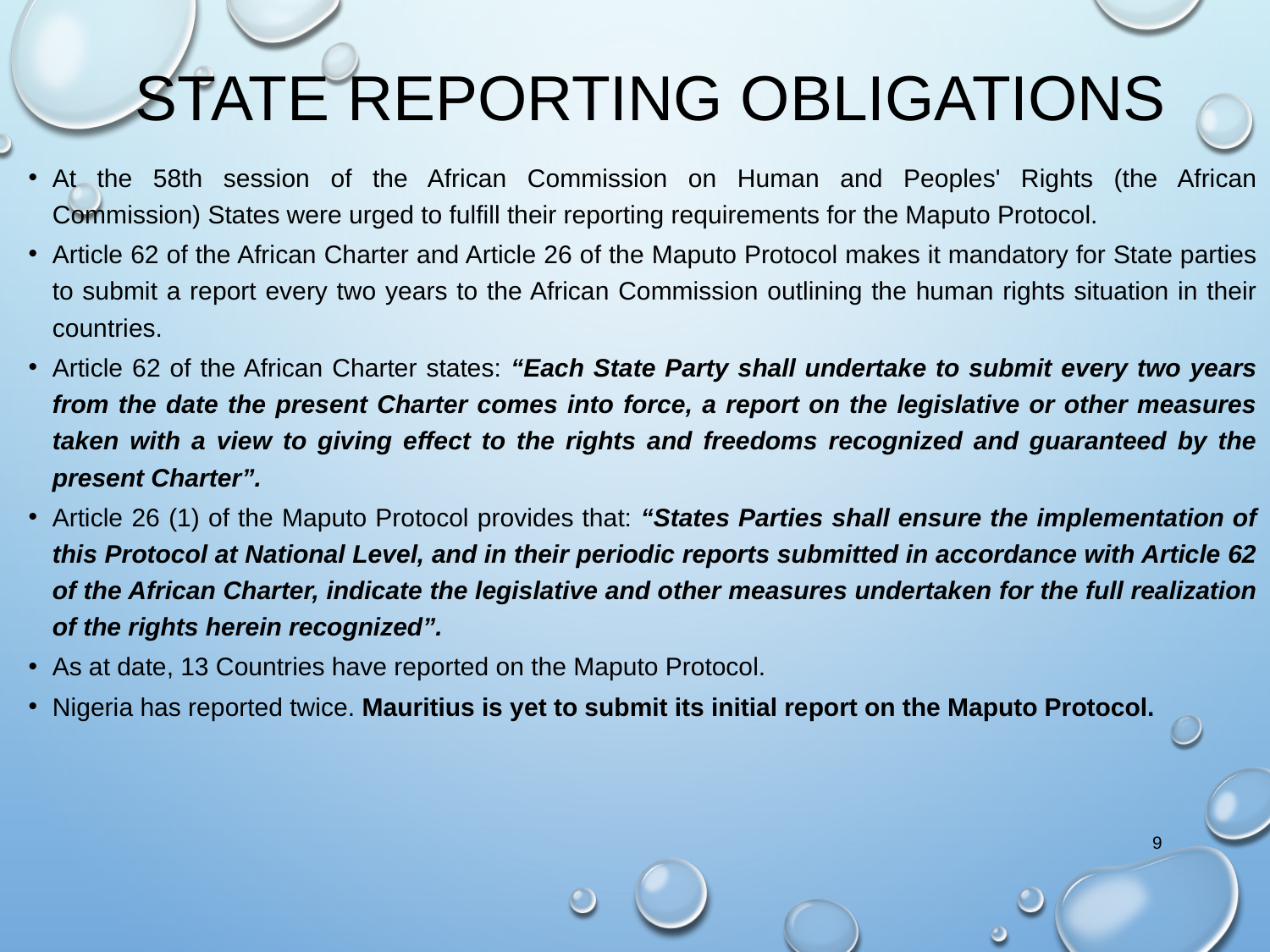

# State reporting obligations
At the 58th session of the African Commission on Human and Peoples' Rights (the African Commission) States were urged to fulfill their reporting requirements for the Maputo Protocol.
Article 62 of the African Charter and Article 26 of the Maputo Protocol makes it mandatory for State parties to submit a report every two years to the African Commission outlining the human rights situation in their countries.
Article 62 of the African Charter states: “Each State Party shall undertake to submit every two years from the date the present Charter comes into force, a report on the legislative or other measures taken with a view to giving effect to the rights and freedoms recognized and guaranteed by the present Charter”.
Article 26 (1) of the Maputo Protocol provides that: “States Parties shall ensure the implementation of this Protocol at National Level, and in their periodic reports submitted in accordance with Article 62 of the African Charter, indicate the legislative and other measures undertaken for the full realization of the rights herein recognized”.
As at date, 13 Countries have reported on the Maputo Protocol.
Nigeria has reported twice. Mauritius is yet to submit its initial report on the Maputo Protocol.

9